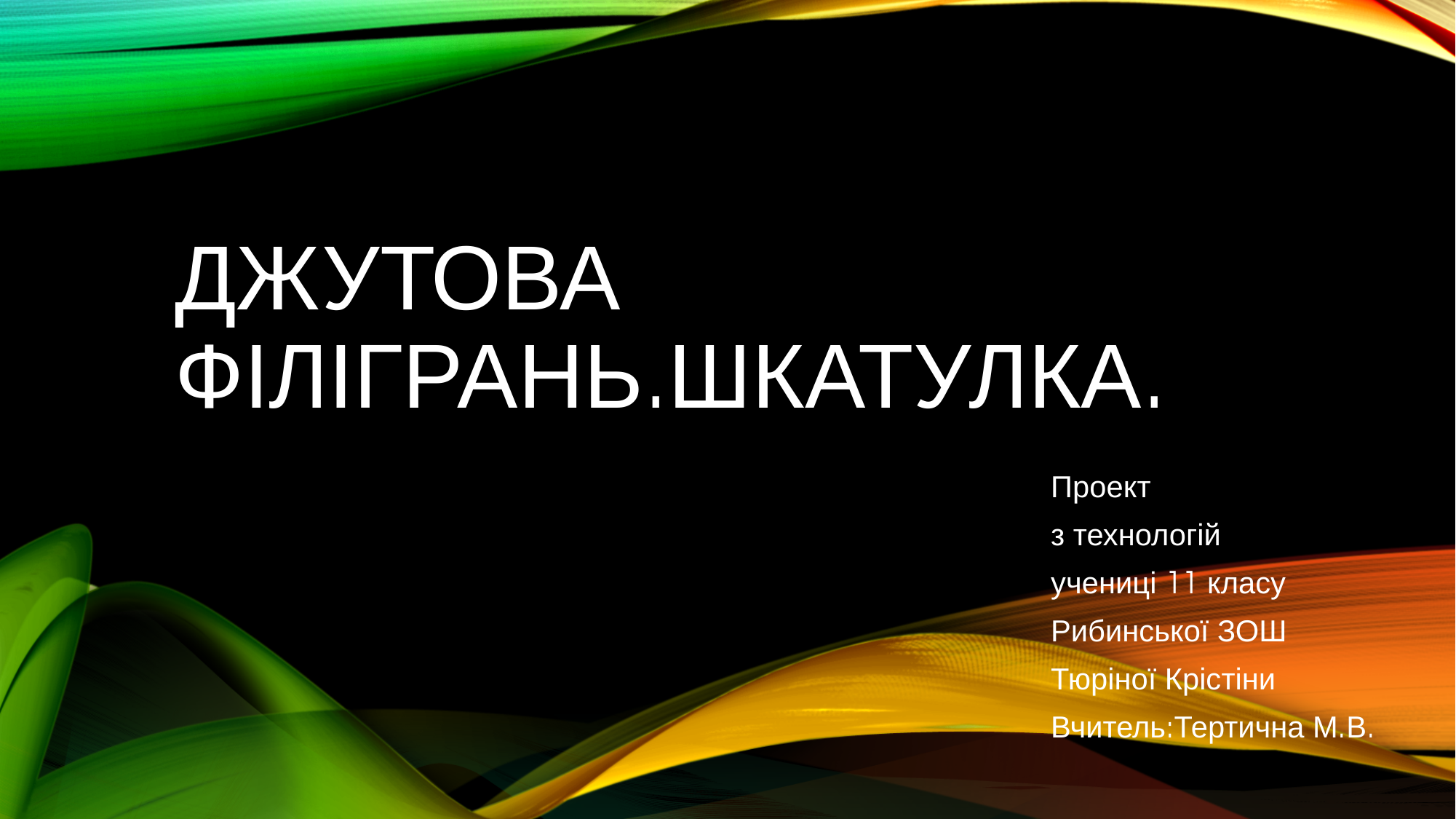

# джутова філігрань.Шкатулка.
Проект
з технологій
учениці 11 класу
Рибинської ЗОШ
Тюріної Крістіни
Вчитель:Тертична М.В.